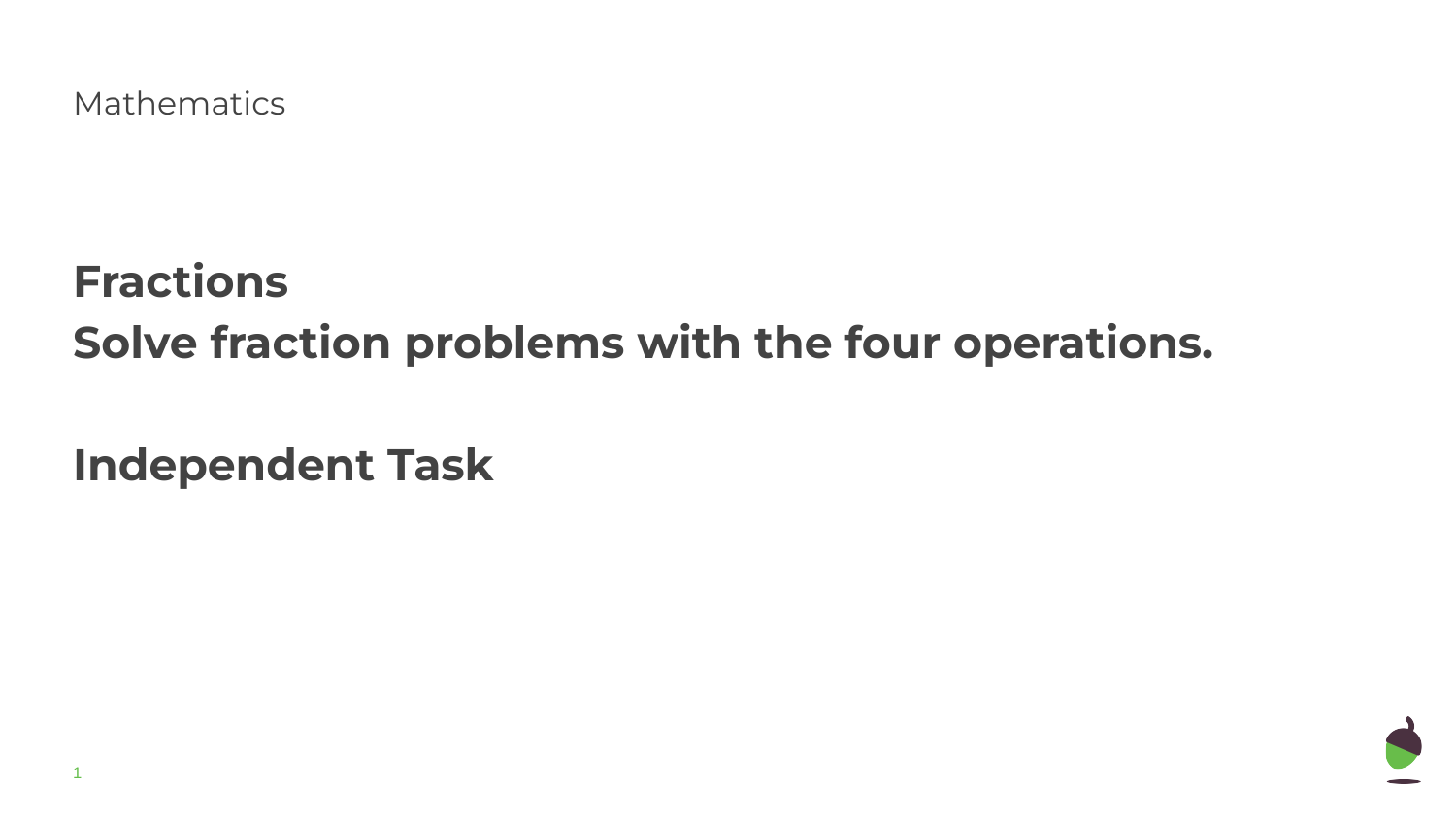

Mathematics

Fractions
Solve fraction problems with the four operations.

Independent Task
1